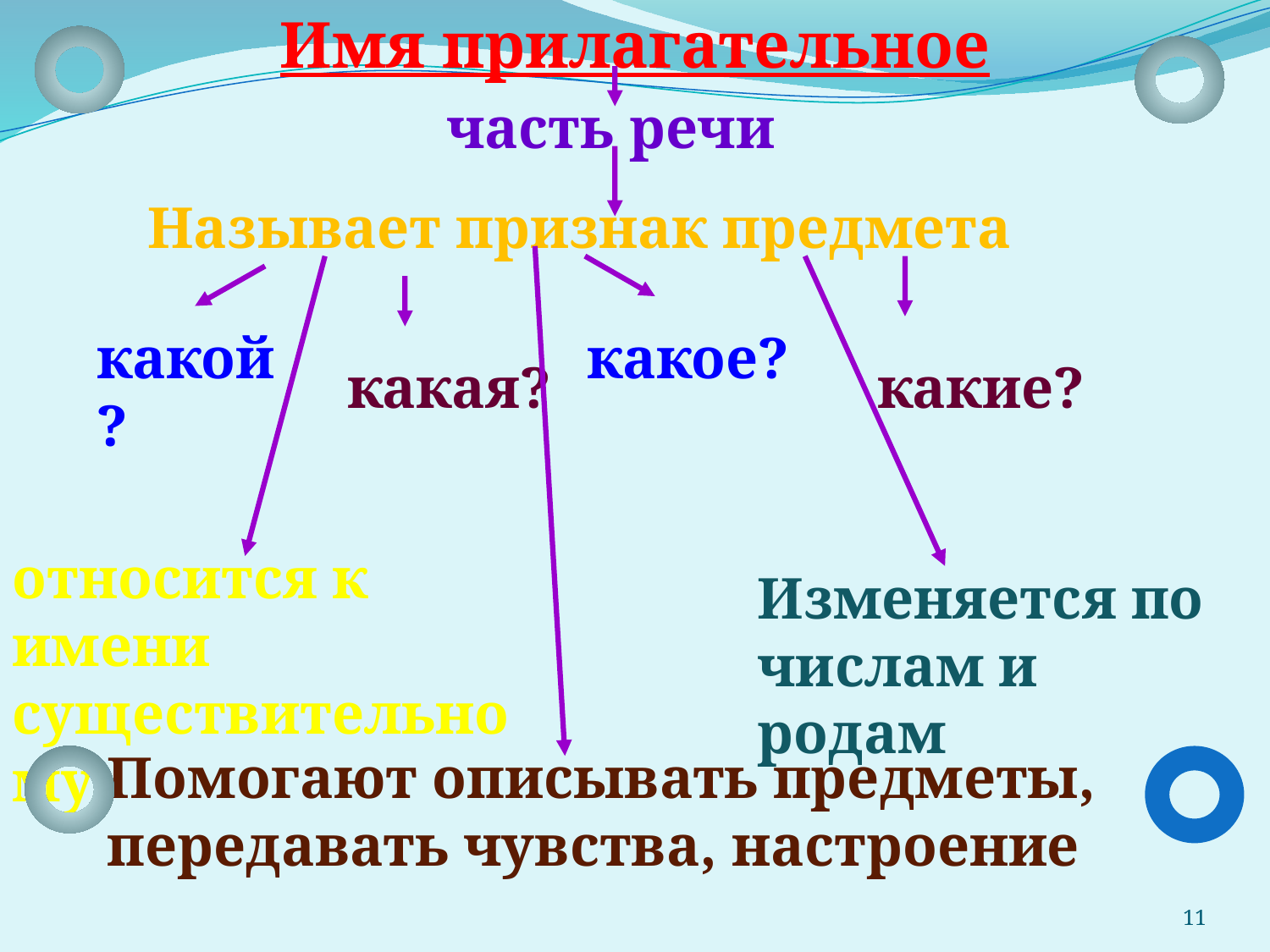

Имя прилагательное

часть речи

Называет признак предмета

какой?
какое?
какая?
какие?
относится к имени существительному
Изменяется по числам и родам
Помогают описывать предметы, передавать чувства, настроение

11